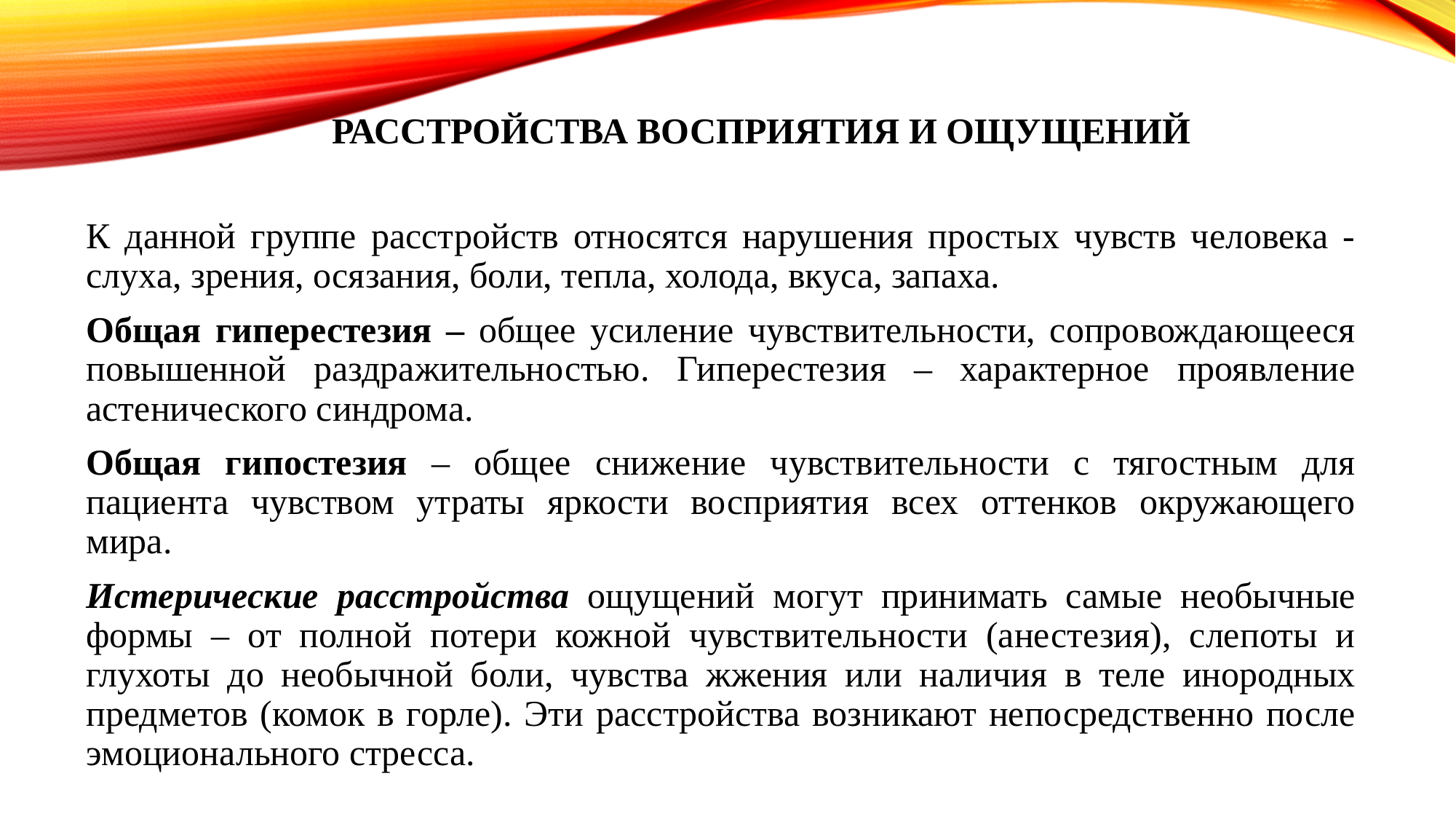

# Расстройства восприятиЯ и ощущений
К данной группе расстройств относятся нарушения простых чувств человека - слуха, зрения, осязания, боли, тепла, холода, вкуса, запаха.
Общая гиперестезия – общее усиление чувствительности, сопровождающееся повышенной раздражительностью. Гиперестезия – характерное проявление астенического синдрома.
Общая гипостезия – общее снижение чувствительности с тягостным для пациента чувством утраты яркости восприятия всех оттенков окружающего мира.
Истерические расстройства ощущений могут принимать самые необычные формы – от полной потери кожной чувствительности (анестезия), слепоты и глухоты до необычной боли, чувства жжения или наличия в теле инородных предметов (комок в горле). Эти расстройства возникают непосредственно после эмоционального стресса.